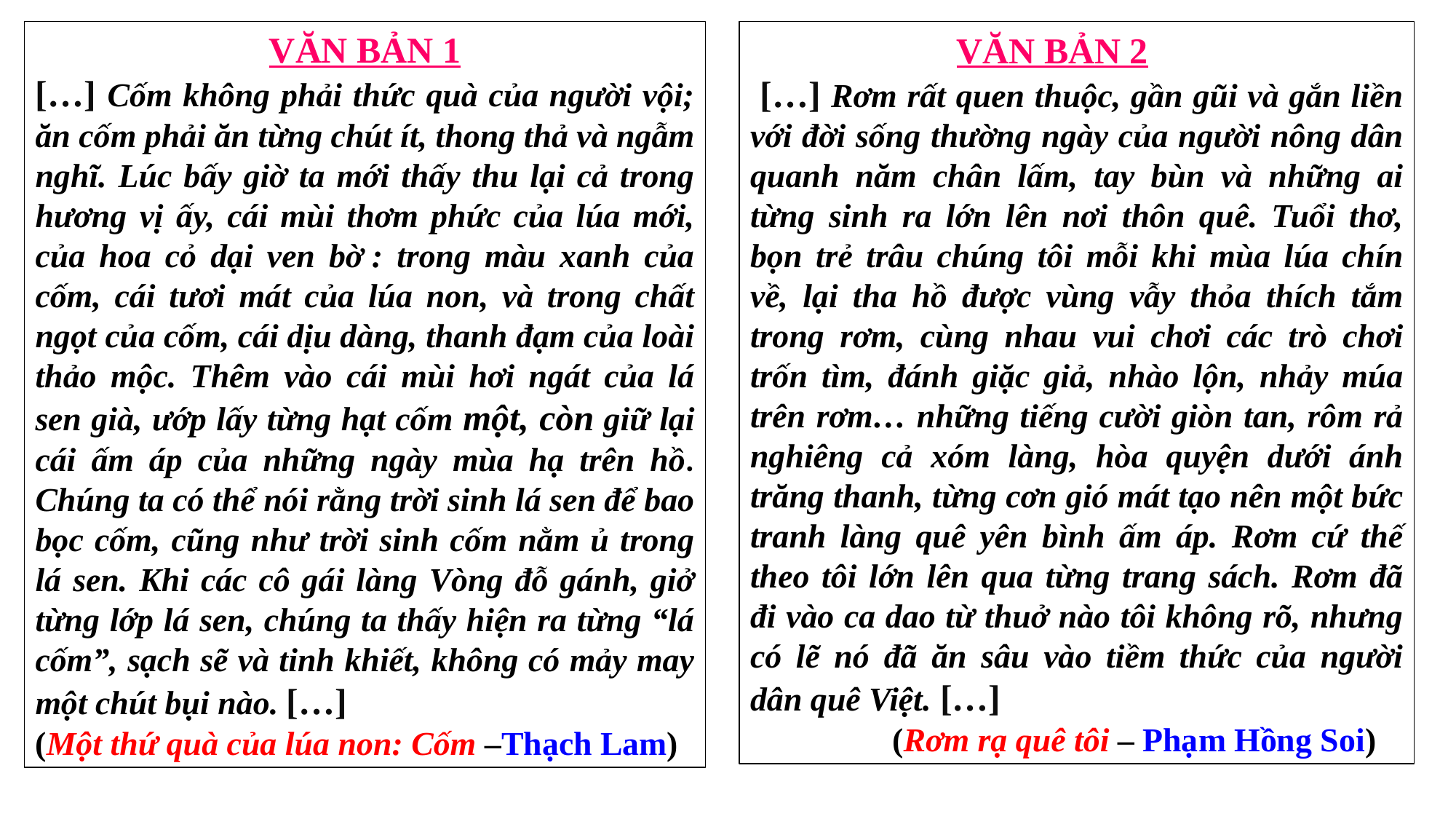

VĂN BẢN 1
[…] Cốm không phải thức quà của người vội; ăn cốm phải ăn từng chút ít, thong thả và ngẫm nghĩ. Lúc bấy giờ ta mới thấy thu lại cả trong hương vị ấy, cái mùi thơm phức của lúa mới, của hoa cỏ dại ven bờ : trong màu xanh của cốm, cái tươi mát của lúa non, và trong chất ngọt của cốm, cái dịu dàng, thanh đạm của loài thảo mộc. Thêm vào cái mùi hơi ngát của lá sen già, ướp lấy từng hạt cốm một, còn giữ lại cái ấm áp của những ngày mùa hạ trên hồ. Chúng ta có thể nói rằng trời sinh lá sen để bao bọc cốm, cũng như trời sinh cốm nằm ủ trong lá sen. Khi các cô gái làng Vòng đỗ gánh, giở từng lớp lá sen, chúng ta thấy hiện ra từng “lá cốm”, sạch sẽ và tinh khiết, không có mảy may một chút bụi nào. […]
(Một thứ quà của lúa non: Cốm –Thạch Lam)
                           VĂN BẢN 2
 […] Rơm rất quen thuộc, gần gũi và gắn liền với đời sống thường ngày của người nông dân quanh năm chân lấm, tay bùn và những ai từng sinh ra lớn lên nơi thôn quê. Tuổi thơ, bọn trẻ trâu chúng tôi mỗi khi mùa lúa chín về, lại tha hồ được vùng vẫy thỏa thích tắm trong rơm, cùng nhau vui chơi các trò chơi trốn tìm, đánh giặc giả, nhào lộn, nhảy múa trên rơm… những tiếng cười giòn tan, rôm rả nghiêng cả xóm làng, hòa quyện dưới ánh trăng thanh, từng cơn gió mát tạo nên một bức tranh làng quê yên bình ấm áp. Rơm cứ thế theo tôi lớn lên qua từng trang sách. Rơm đã đi vào ca dao từ thuở nào tôi không rõ, nhưng có lẽ nó đã ăn sâu vào tiềm thức của người dân quê Việt. […]
                 (Rơm rạ quê tôi – Phạm Hồng Soi)